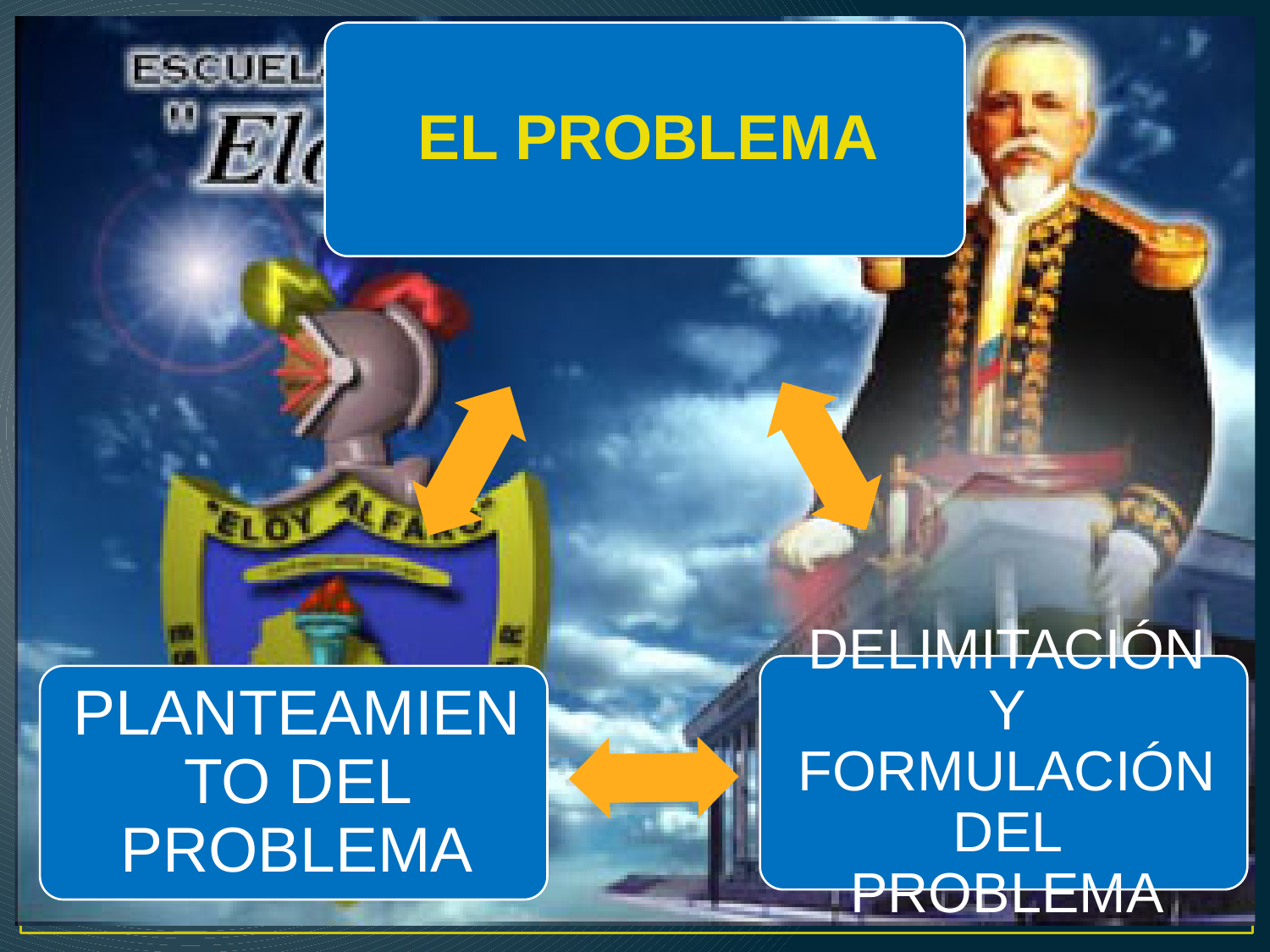

EL PROBLEMA

DELIMITACIÓN Y FORMULACIÓN DEL PROBLEMA

PLANTEAMIENTO DEL PROBLEMA